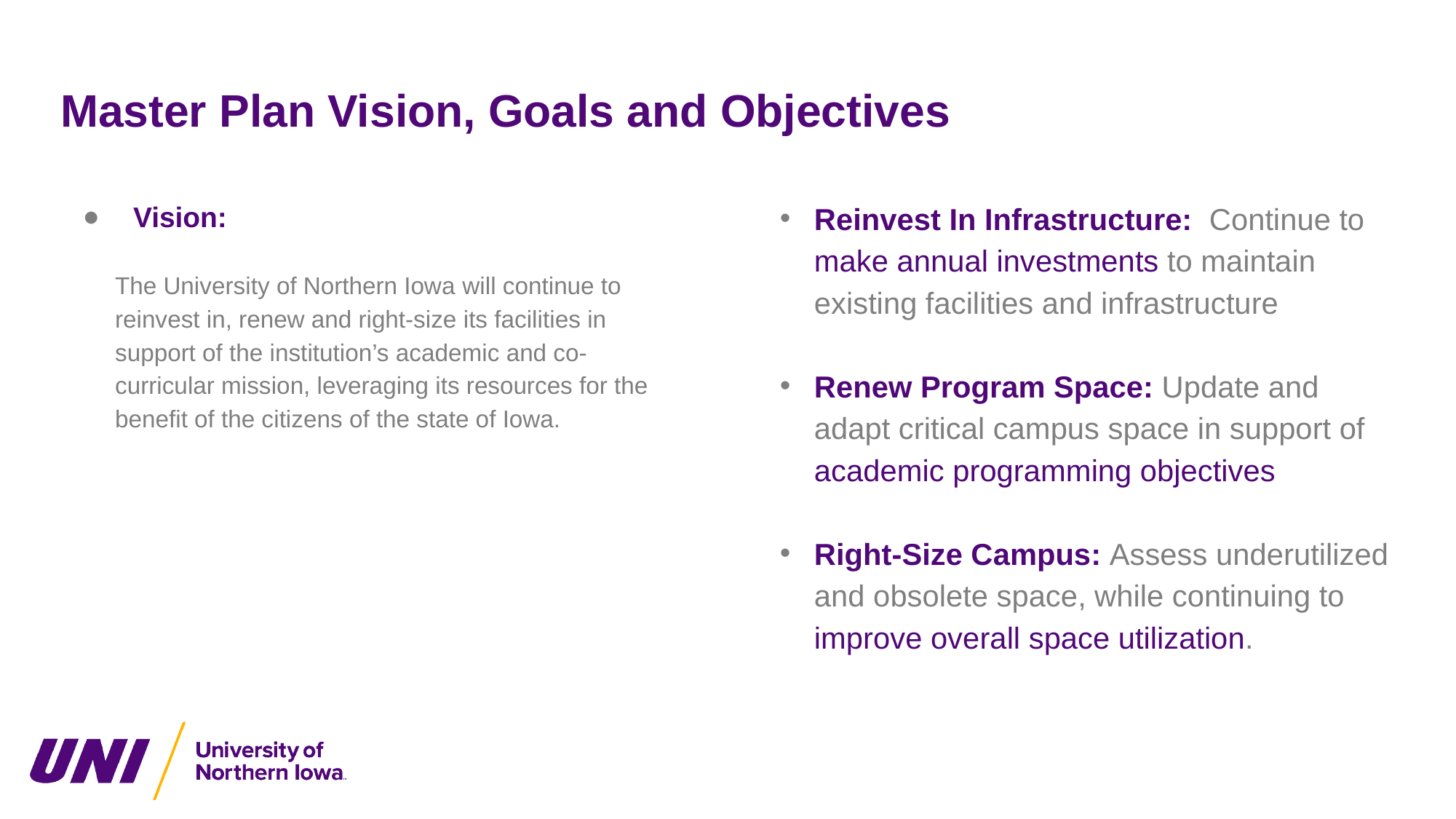

# Master Plan Vision, Goals and Objectives
Vision:
The University of Northern Iowa will continue to reinvest in, renew and right-size its facilities in support of the institution’s academic and co-curricular mission, leveraging its resources for the benefit of the citizens of the state of Iowa.
Reinvest In Infrastructure:  Continue to make annual investments to maintain existing facilities and infrastructure

Renew Program Space: Update and adapt critical campus space in support of  academic programming objectives

Right-Size Campus: Assess underutilized and obsolete space, while continuing to improve overall space utilization.